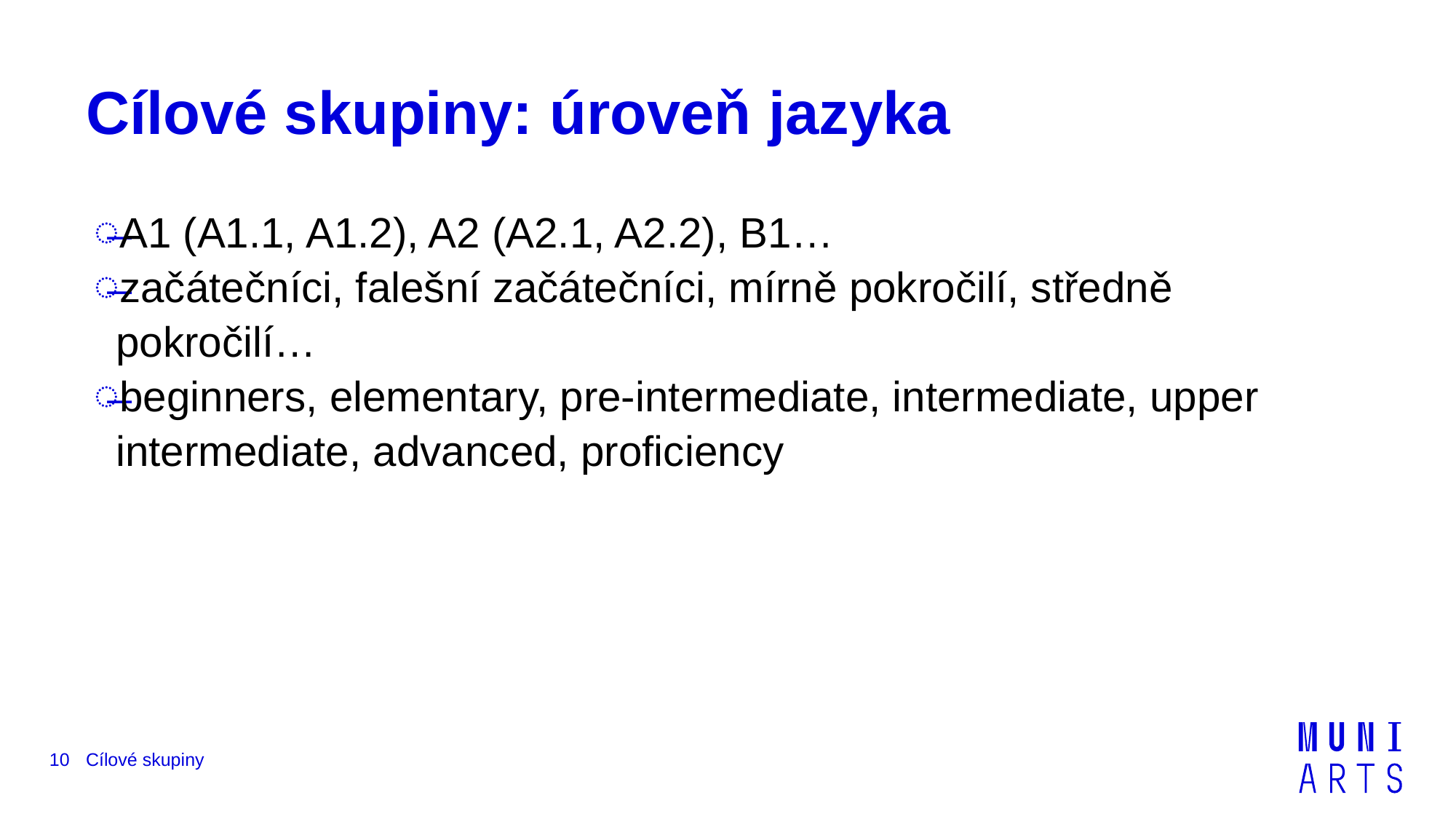

# Cílové skupiny: úroveň jazyka
A1 (A1.1, A1.2), A2 (A2.1, A2.2), B1…
začátečníci, falešní začátečníci, mírně pokročilí, středně pokročilí…
beginners, elementary, pre-intermediate, intermediate, upper intermediate, advanced, proficiency
10
Cílové skupiny